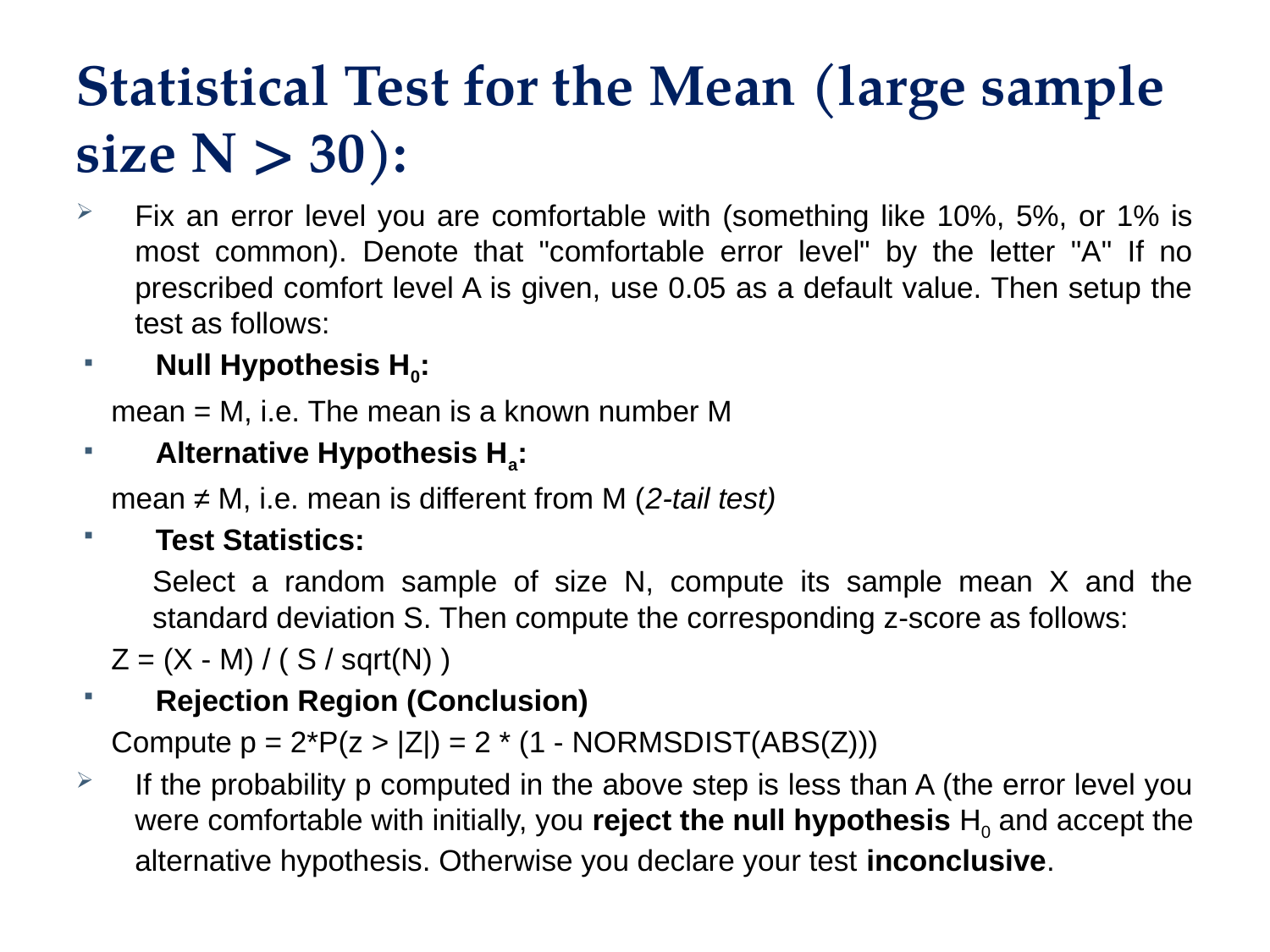

# Statistical Test for the Mean (large sample size N > 30):
Fix an error level you are comfortable with (something like 10%, 5%, or 1% is most common). Denote that "comfortable error level" by the letter "A" If no prescribed comfort level A is given, use 0.05 as a default value. Then setup the test as follows:
Null Hypothesis H0:
	mean = M, i.e. The mean is a known number M
Alternative Hypothesis Ha:
	mean ≠ M, i.e. mean is different from M (2-tail test)
Test Statistics:
Select a random sample of size N, compute its sample mean X and the standard deviation S. Then compute the corresponding z-score as follows:
	Z = (X - M) / ( S / sqrt(N) )
Rejection Region (Conclusion)
	Compute p = 2*P(z > |Z|) = 2 * (1 - NORMSDIST(ABS(Z)))
If the probability p computed in the above step is less than A (the error level you were comfortable with initially, you reject the null hypothesis H0 and accept the alternative hypothesis. Otherwise you declare your test inconclusive.